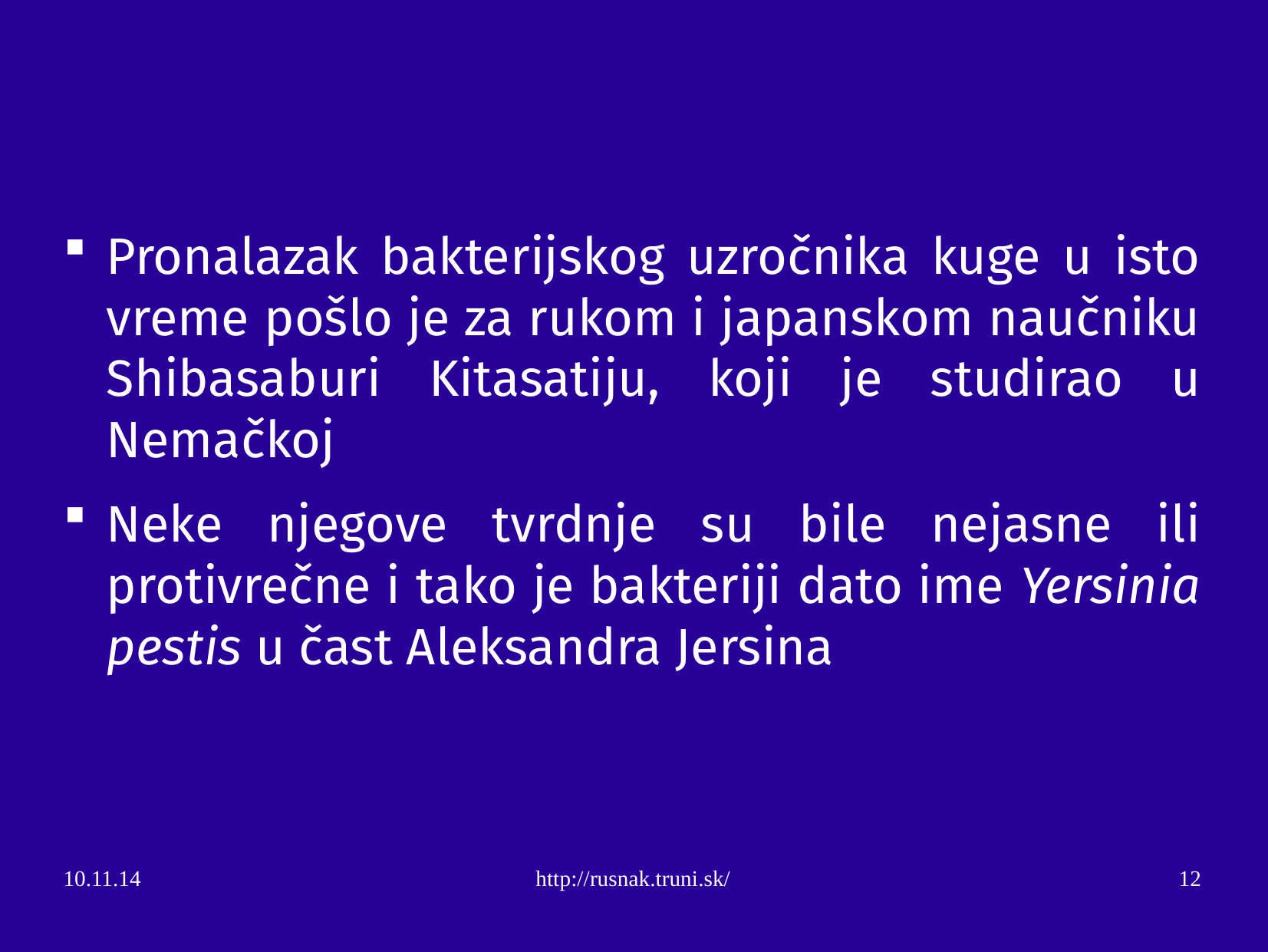

#
Pronalazak bakterijskog uzročnika kuge u isto vreme pošlo je za rukom i japanskom naučniku Shibasaburi Kitasatiju, koji je studirao u Nemačkoj
Neke njegove tvrdnje su bile nejasne ili protivrečne i tako je bakteriji dato ime Yersinia pestis u čast Aleksandra Jersina

10.11.14
http://rusnak.truni.sk/
12